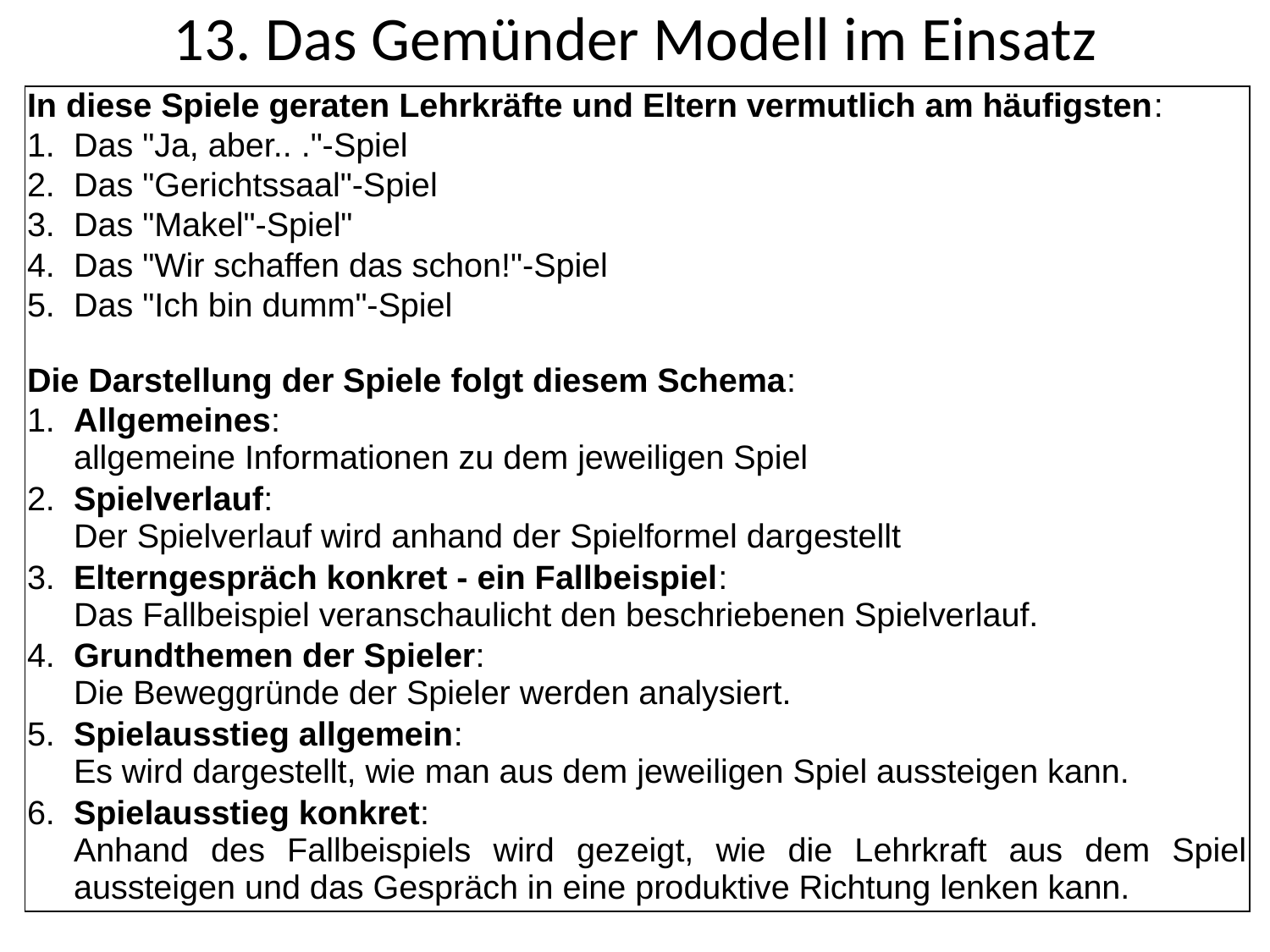

13. Das Gemünder Modell im Einsatz
| In diese Spiele geraten Lehrkräfte und Eltern vermutlich am häufigsten: |  |
| --- | --- |
| 1. | Das "Ja, aber.. ."-Spiel |
| 2. | Das "Gerichtssaal"-Spiel |
| 3. | Das "Makel"-Spiel" |
| 4. | Das "Wir schaffen das schon!"-Spiel |
| 5. | Das "Ich bin dumm"-Spiel |
| Die Darstellung der Spiele folgt diesem Schema: |  |
| 1. | Allgemeines: allgemeine Informationen zu dem jeweiligen Spiel |
| 2. | Spielverlauf: Der Spielverlauf wird anhand der Spielformel dargestellt |
| 3. | Elterngespräch konkret - ein Fallbeispiel: Das Fallbeispiel veranschaulicht den beschriebenen Spielverlauf. |
| 4. | Grundthemen der Spieler: Die Beweggründe der Spieler werden analysiert. |
| 5. | Spielausstieg allgemein: Es wird dargestellt, wie man aus dem jeweiligen Spiel aussteigen kann. |
| 6. | Spielausstieg konkret: Anhand des Fallbeispiels wird gezeigt, wie die Lehrkraft aus dem Spiel aussteigen und das Gespräch in eine produktive Richtung lenken kann. |